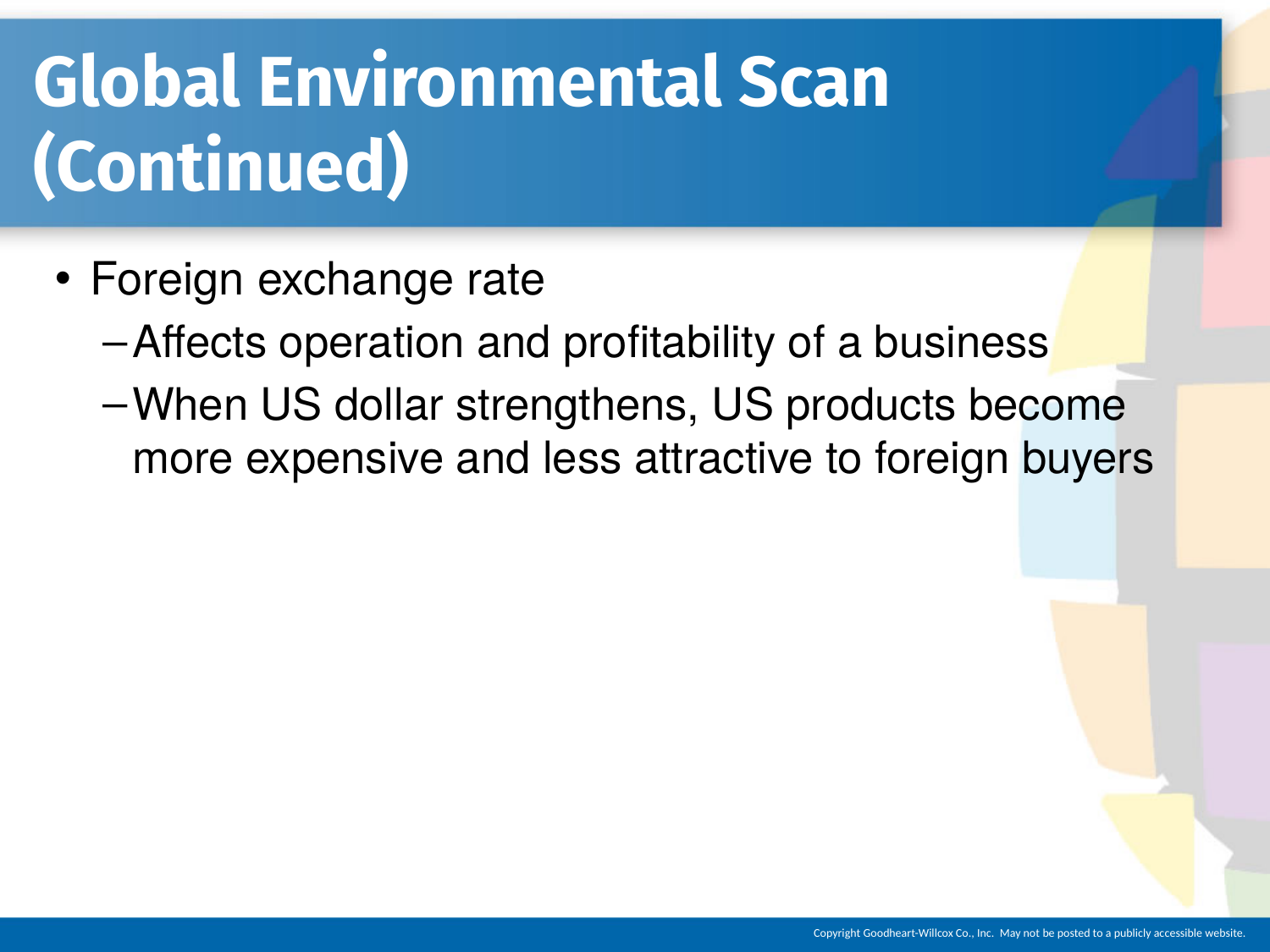

# Global Environmental Scan (Continued)
Foreign exchange rate
Affects operation and profitability of a business
When US dollar strengthens, US products become more expensive and less attractive to foreign buyers